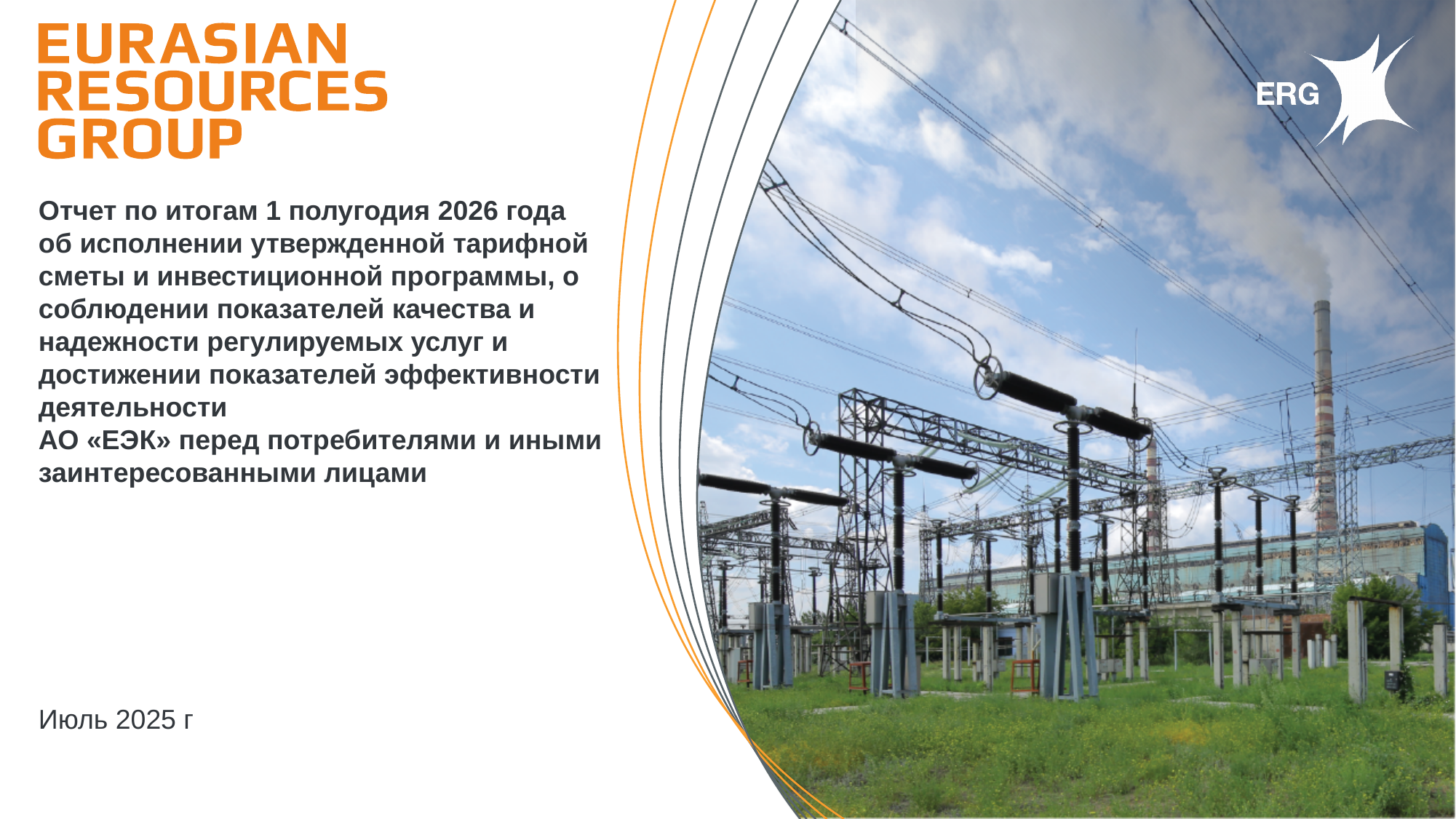

Отчет по итогам 1 полугодия 2026 года об исполнении утвержденной тарифной сметы и инвестиционной программы, о соблюдении показателей качества и надежности регулируемых услуг и достижении показателей эффективности деятельности
АО «ЕЭК» перед потребителями и иными заинтересованными лицами
Июль 2025 г